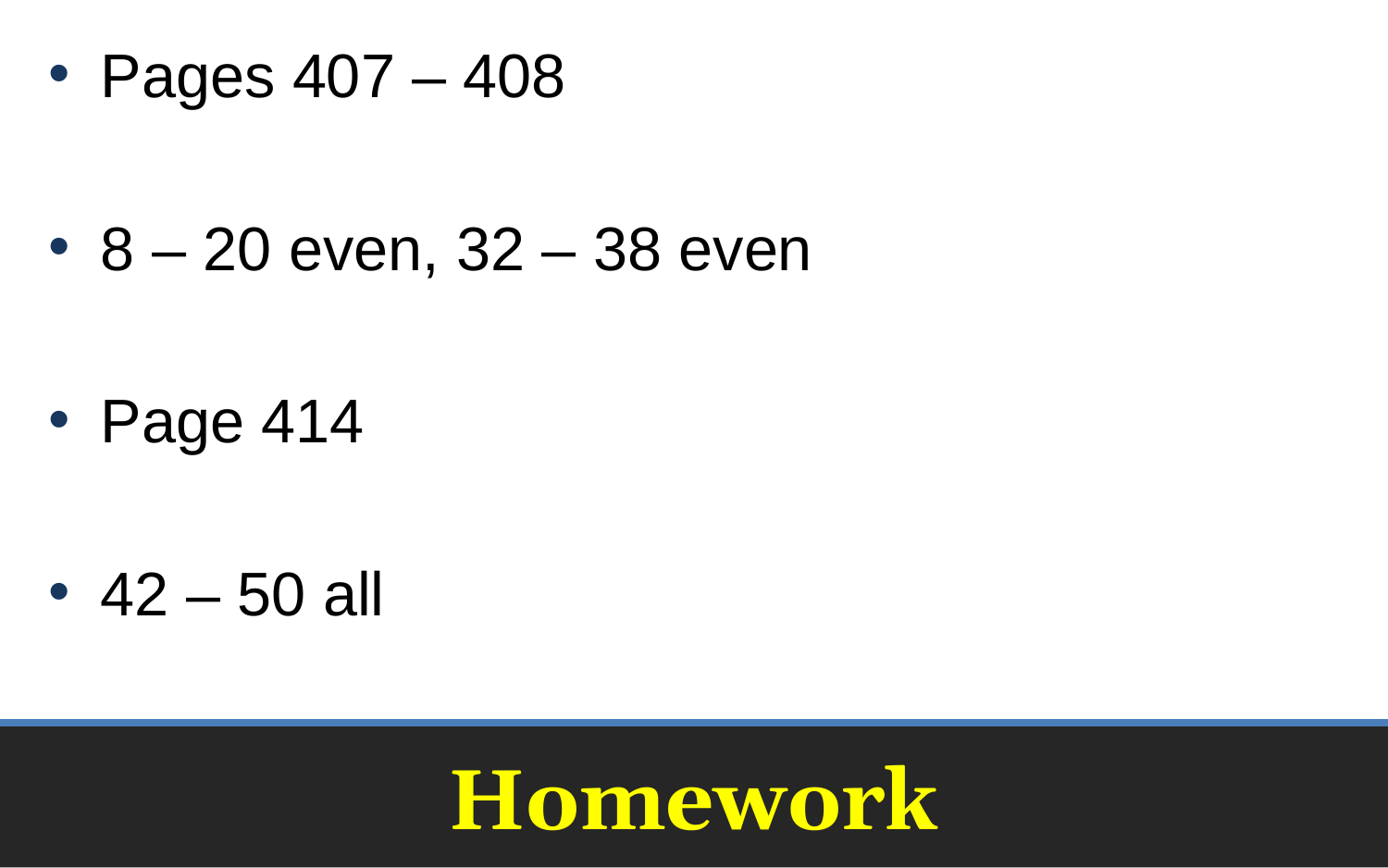

Pages 407 – 408

8 – 20 even, 32 – 38 even

Page 414

42 – 50 all
# Homework